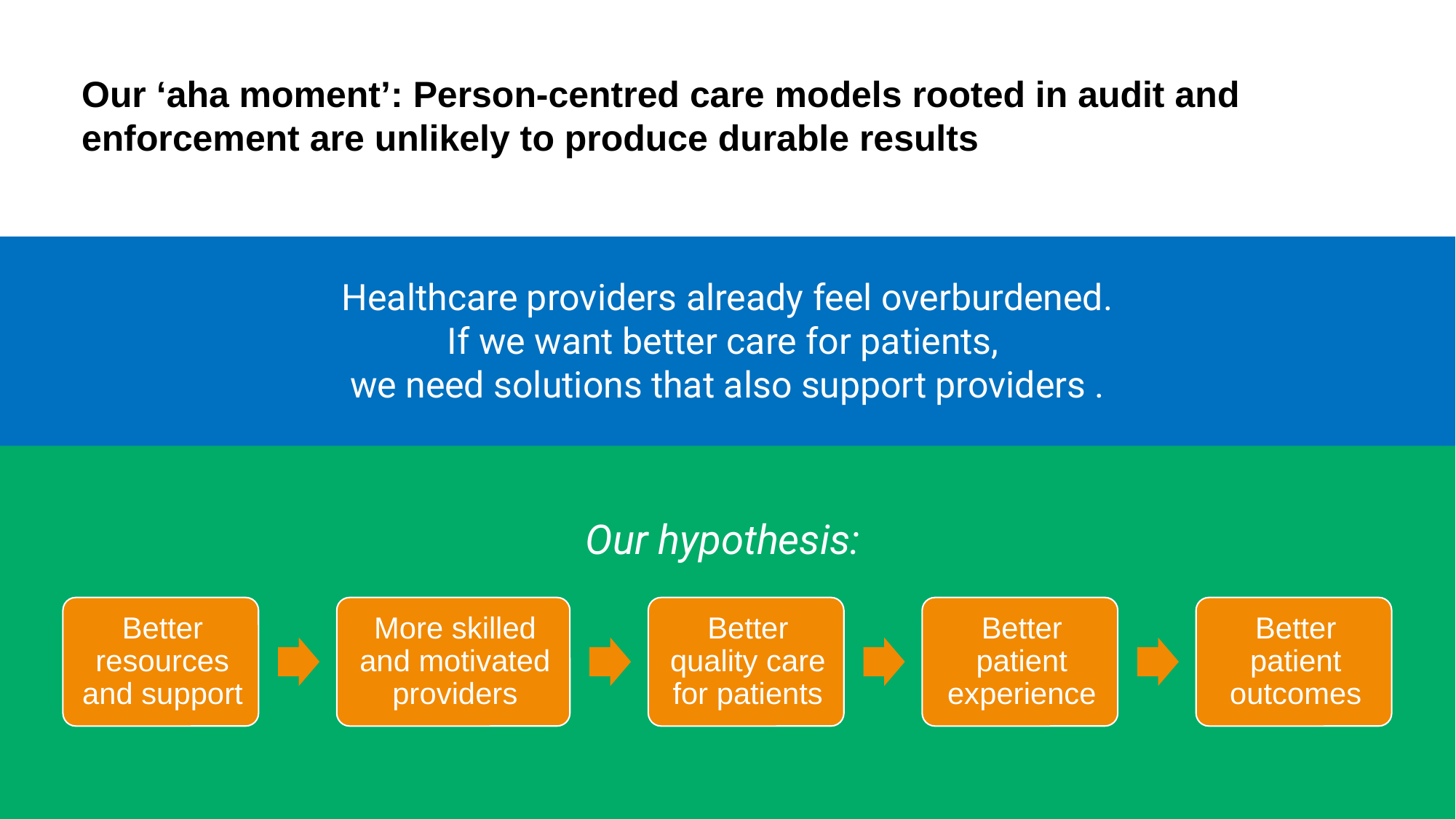

Our ‘aha moment’: Person-centred care models rooted in audit and enforcement are unlikely to produce durable results

Healthcare providers already feel overburdened.
If we want better care for patients,
we need solutions that also support providers .

Our hypothesis:
Better resources and support

More skilled and motivated providers

Better quality care for patients

Better patient experience

Better patient outcomes